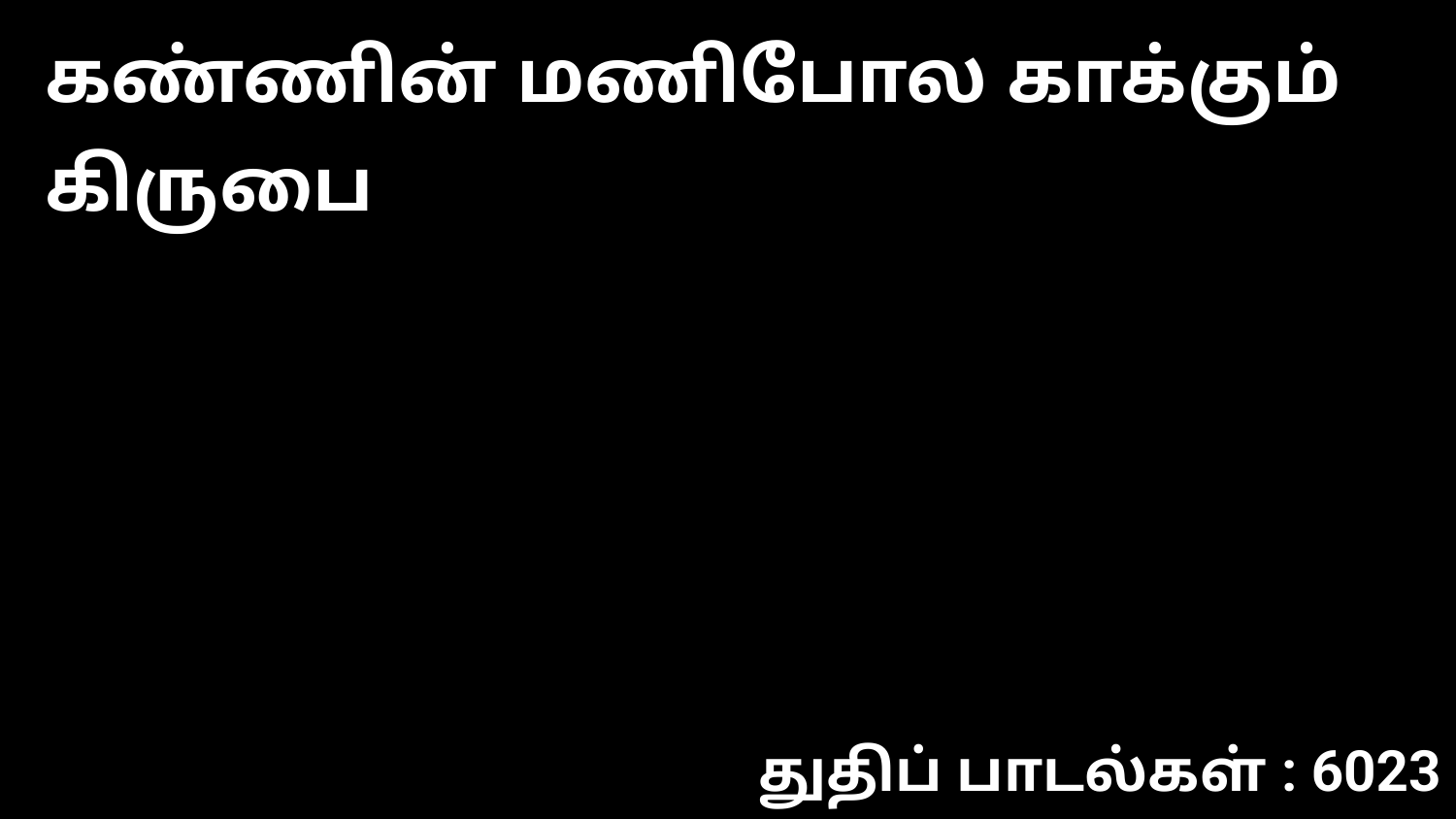

கண்ணின் மணிபோல காக்கும் கிருபை
துதிப் பாடல்கள் : 6023